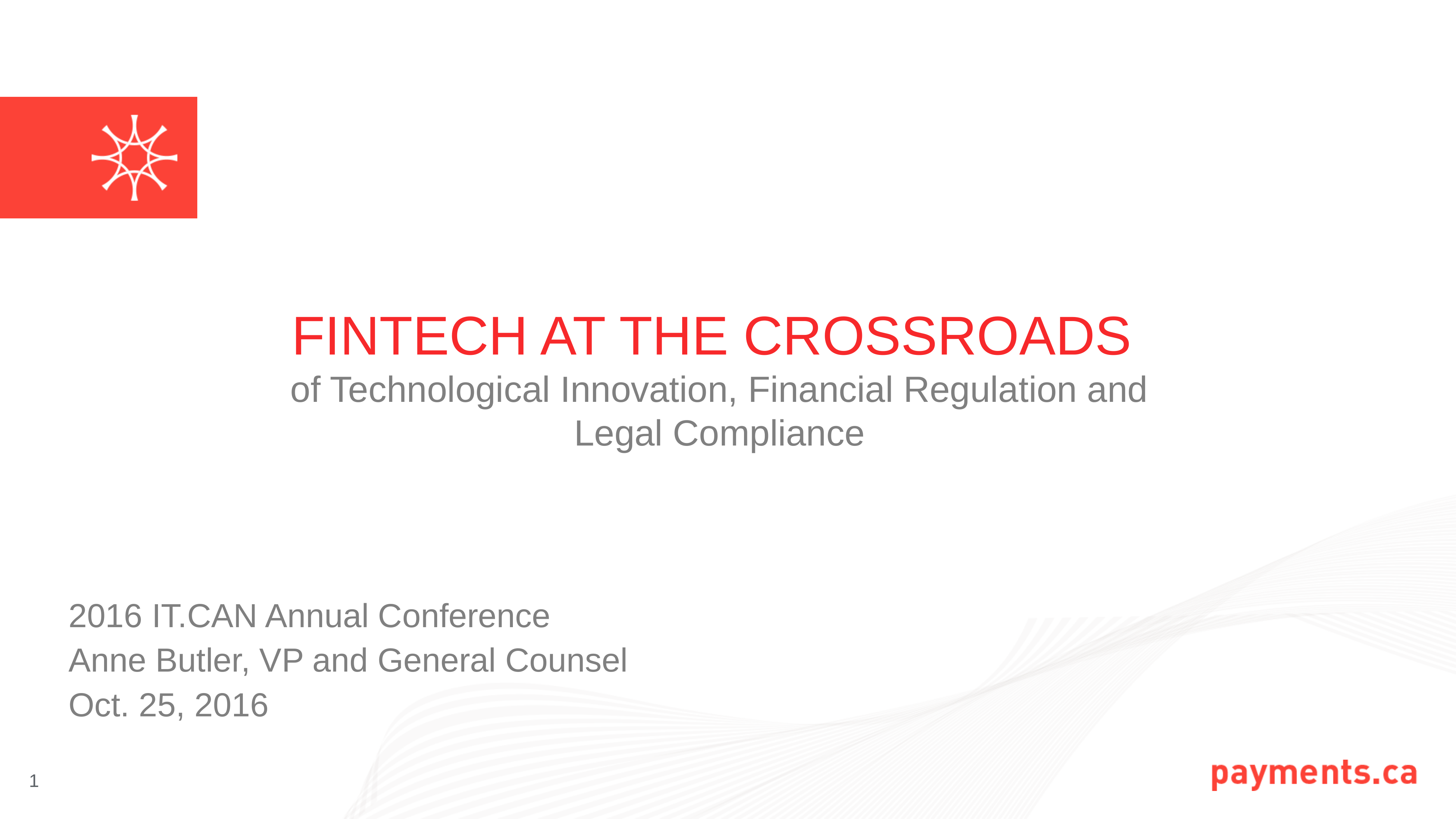

FINTECH AT THE CROSSROADS
of Technological Innovation, Financial Regulation and Legal Compliance
2016 IT.CAN Annual Conference
Anne Butler, VP and General Counsel
Oct. 25, 2016